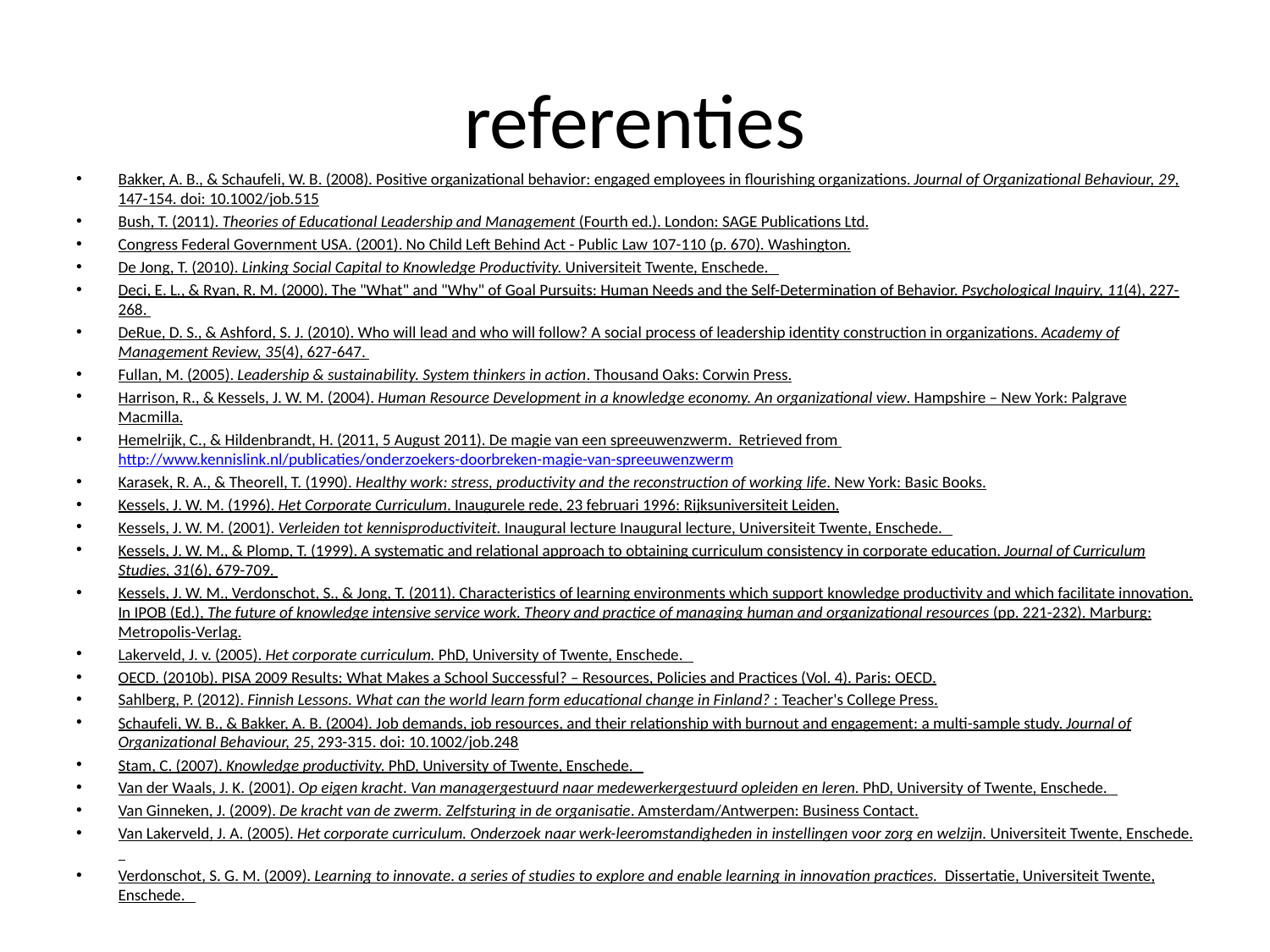

# referenties
Bakker, A. B., & Schaufeli, W. B. (2008). Positive organizational behavior: engaged employees in flourishing organizations. Journal of Organizational Behaviour, 29, 147-154. doi: 10.1002/job.515
Bush, T. (2011). Theories of Educational Leadership and Management (Fourth ed.). London: SAGE Publications Ltd.
Congress Federal Government USA. (2001). No Child Left Behind Act - Public Law 107-110 (p. 670). Washington.
De Jong, T. (2010). Linking Social Capital to Knowledge Productivity. Universiteit Twente, Enschede.
Deci, E. L., & Ryan, R. M. (2000). The "What" and "Why" of Goal Pursuits: Human Needs and the Self-Determination of Behavior. Psychological Inquiry, 11(4), 227-268.
DeRue, D. S., & Ashford, S. J. (2010). Who will lead and who will follow? A social process of leadership identity construction in organizations. Academy of Management Review, 35(4), 627-647.
Fullan, M. (2005). Leadership & sustainability. System thinkers in action. Thousand Oaks: Corwin Press.
Harrison, R., & Kessels, J. W. M. (2004). Human Resource Development in a knowledge economy. An organizational view. Hampshire – New York: Palgrave Macmilla.
Hemelrijk, C., & Hildenbrandt, H. (2011, 5 August 2011). De magie van een spreeuwenzwerm.  Retrieved from http://www.kennislink.nl/publicaties/onderzoekers-doorbreken-magie-van-spreeuwenzwerm
Karasek, R. A., & Theorell, T. (1990). Healthy work: stress, productivity and the reconstruction of working life. New York: Basic Books.
Kessels, J. W. M. (1996). Het Corporate Curriculum. Inaugurele rede, 23 februari 1996: Rijksuniversiteit Leiden.
Kessels, J. W. M. (2001). Verleiden tot kennisproductiviteit. Inaugural lecture Inaugural lecture, Universiteit Twente, Enschede.
Kessels, J. W. M., & Plomp, T. (1999). A systematic and relational approach to obtaining curriculum consistency in corporate education. Journal of Curriculum Studies, 31(6), 679-709.
Kessels, J. W. M., Verdonschot, S., & Jong, T. (2011). Characteristics of learning environments which support knowledge productivity and which facilitate innovation. In IPOB (Ed.), The future of knowledge intensive service work. Theory and practice of managing human and organizational resources (pp. 221-232). Marburg: Metropolis-Verlag.
Lakerveld, J. v. (2005). Het corporate curriculum. PhD, University of Twente, Enschede.
OECD. (2010b). PISA 2009 Results: What Makes a School Successful? – Resources, Policies and Practices (Vol. 4). Paris: OECD.
Sahlberg, P. (2012). Finnish Lessons. What can the world learn form educational change in Finland? : Teacher's College Press.
Schaufeli, W. B., & Bakker, A. B. (2004). Job demands, job resources, and their relationship with burnout and engagement: a multi-sample study. Journal of Organizational Behaviour, 25, 293-315. doi: 10.1002/job.248
Stam, C. (2007). Knowledge productivity. PhD, University of Twente, Enschede.
Van der Waals, J. K. (2001). Op eigen kracht. Van managergestuurd naar medewerkergestuurd opleiden en leren. PhD, University of Twente, Enschede.
Van Ginneken, J. (2009). De kracht van de zwerm. Zelfsturing in de organisatie. Amsterdam/Antwerpen: Business Contact.
Van Lakerveld, J. A. (2005). Het corporate curriculum. Onderzoek naar werk-leeromstandigheden in instellingen voor zorg en welzijn. Universiteit Twente, Enschede.
Verdonschot, S. G. M. (2009). Learning to innovate. a series of studies to explore and enable learning in innovation practices.  Dissertatie, Universiteit Twente, Enschede.